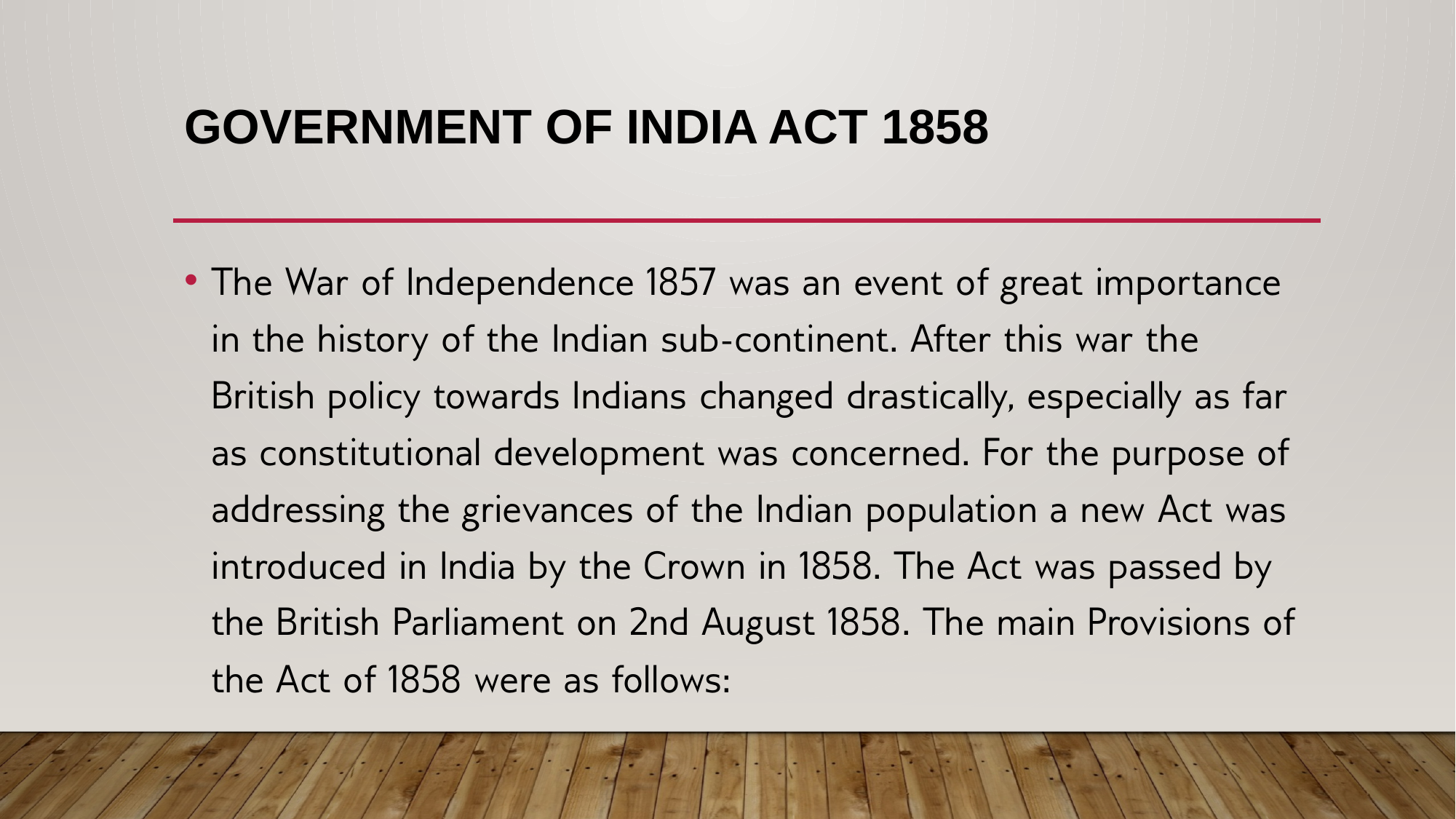

# Government of India Act 1858
The War of Independence 1857 was an event of great importance in the history of the Indian sub-continent. After this war the British policy towards Indians changed drastically, especially as far as constitutional development was concerned. For the purpose of addressing the grievances of the Indian population a new Act was introduced in India by the Crown in 1858. The Act was passed by the British Parliament on 2nd August 1858. The main Provisions of the Act of 1858 were as follows: